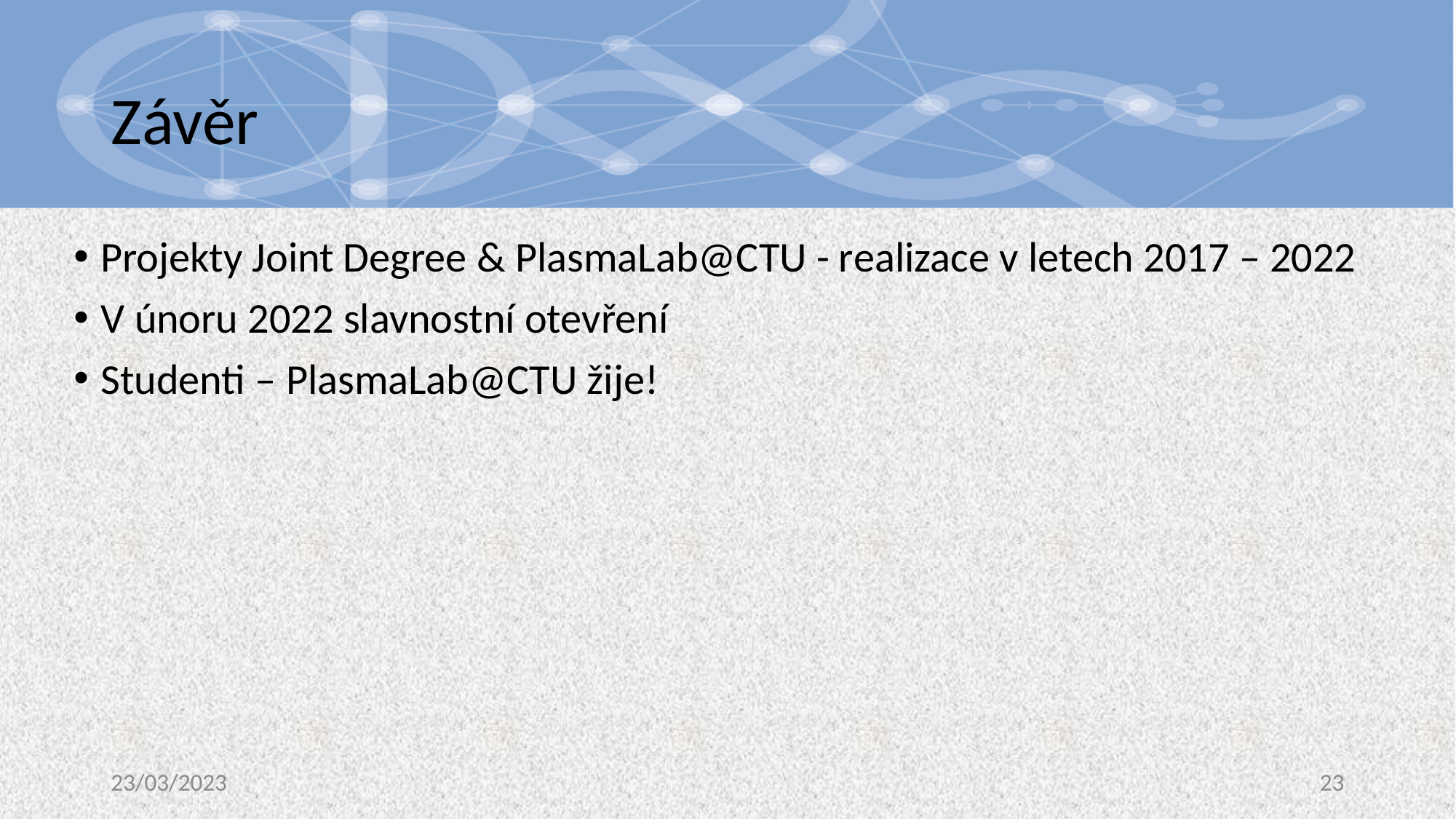

# Závěr
Projekty Joint Degree & PlasmaLab@CTU - realizace v letech 2017 – 2022
V únoru 2022 slavnostní otevření
Studenti – PlasmaLab@CTU žije!

23/03/2023
23